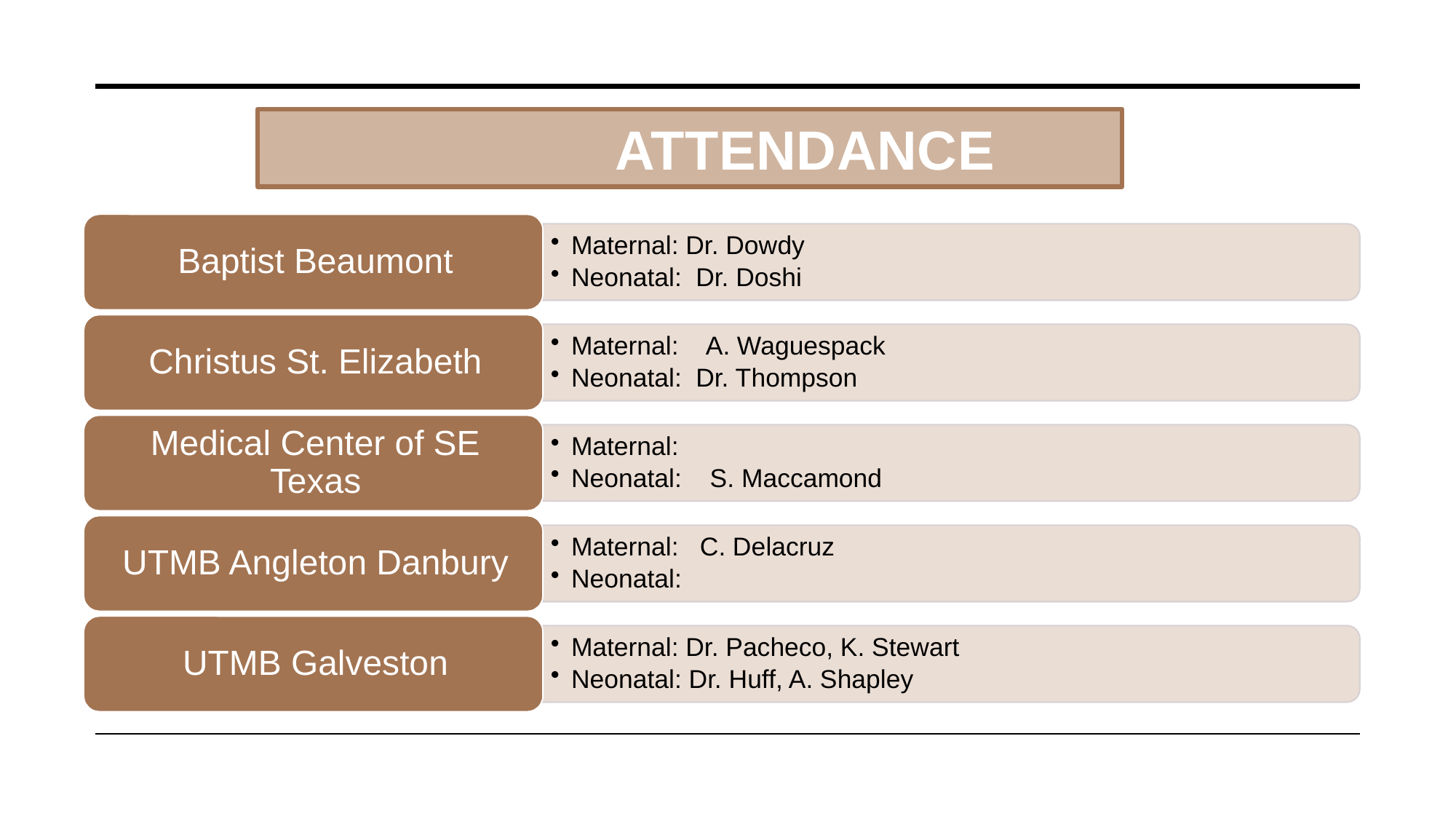

# Attendance
Maternal: Dr. Dowdy
Neonatal:  Dr. Doshi
Baptist Beaumont
Maternal:    A. Waguespack
Neonatal:  Dr. Thompson
Christus St. Elizabeth
Maternal:
Neonatal:    S. Maccamond
Medical Center of SE Texas
Maternal:   C. Delacruz
Neonatal:
UTMB Angleton Danbury
Maternal: Dr. Pacheco, K. Stewart
Neonatal: Dr. Huff, A. Shapley
UTMB Galveston